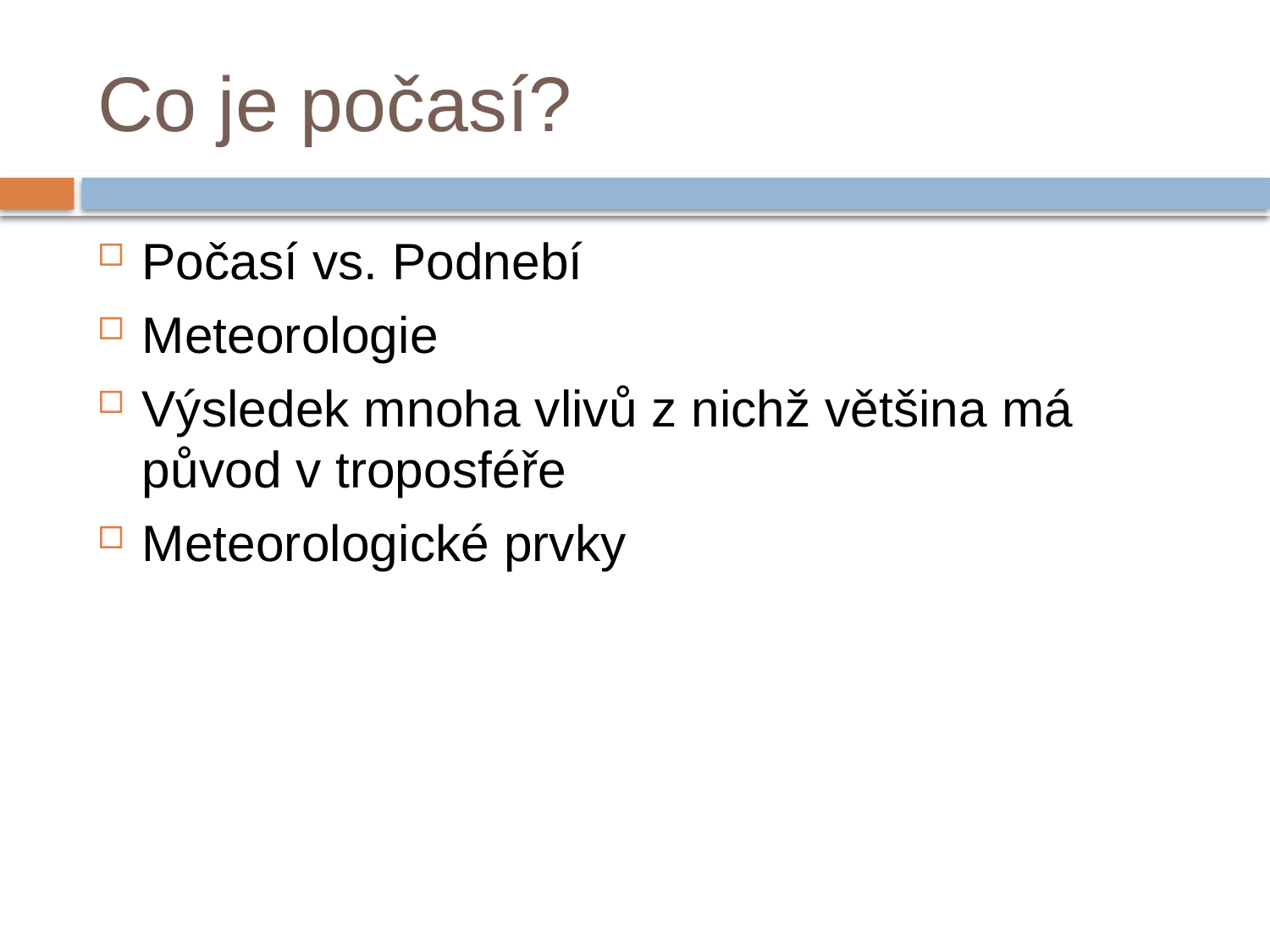

# Co je počasí?
Počasí vs. Podnebí
Meteorologie
Výsledek mnoha vlivů z nichž většina má původ v troposféře
Meteorologické prvky